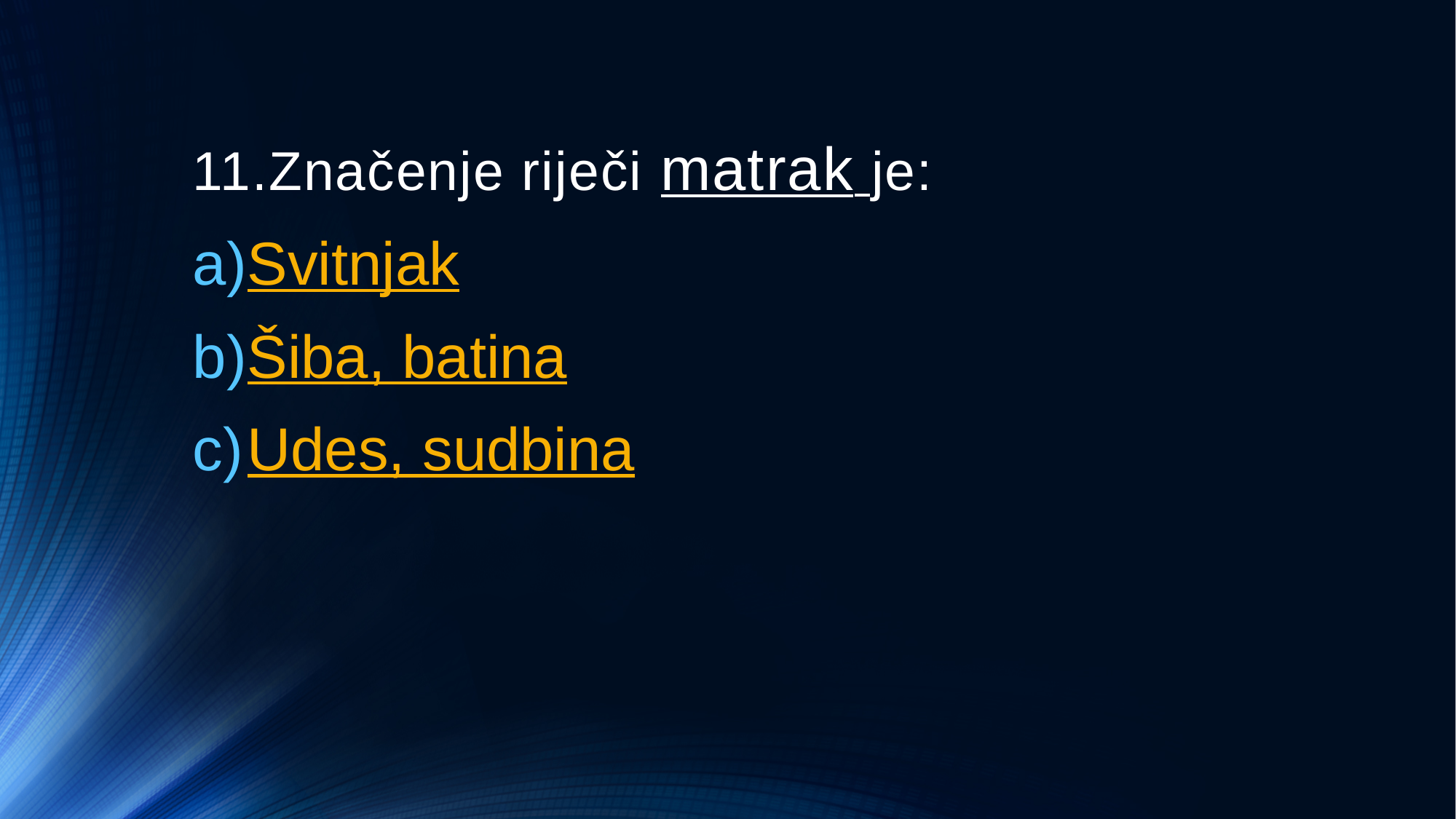

# 11.Značenje riječi matrak je:
Svitnjak
Šiba, batina
Udes, sudbina